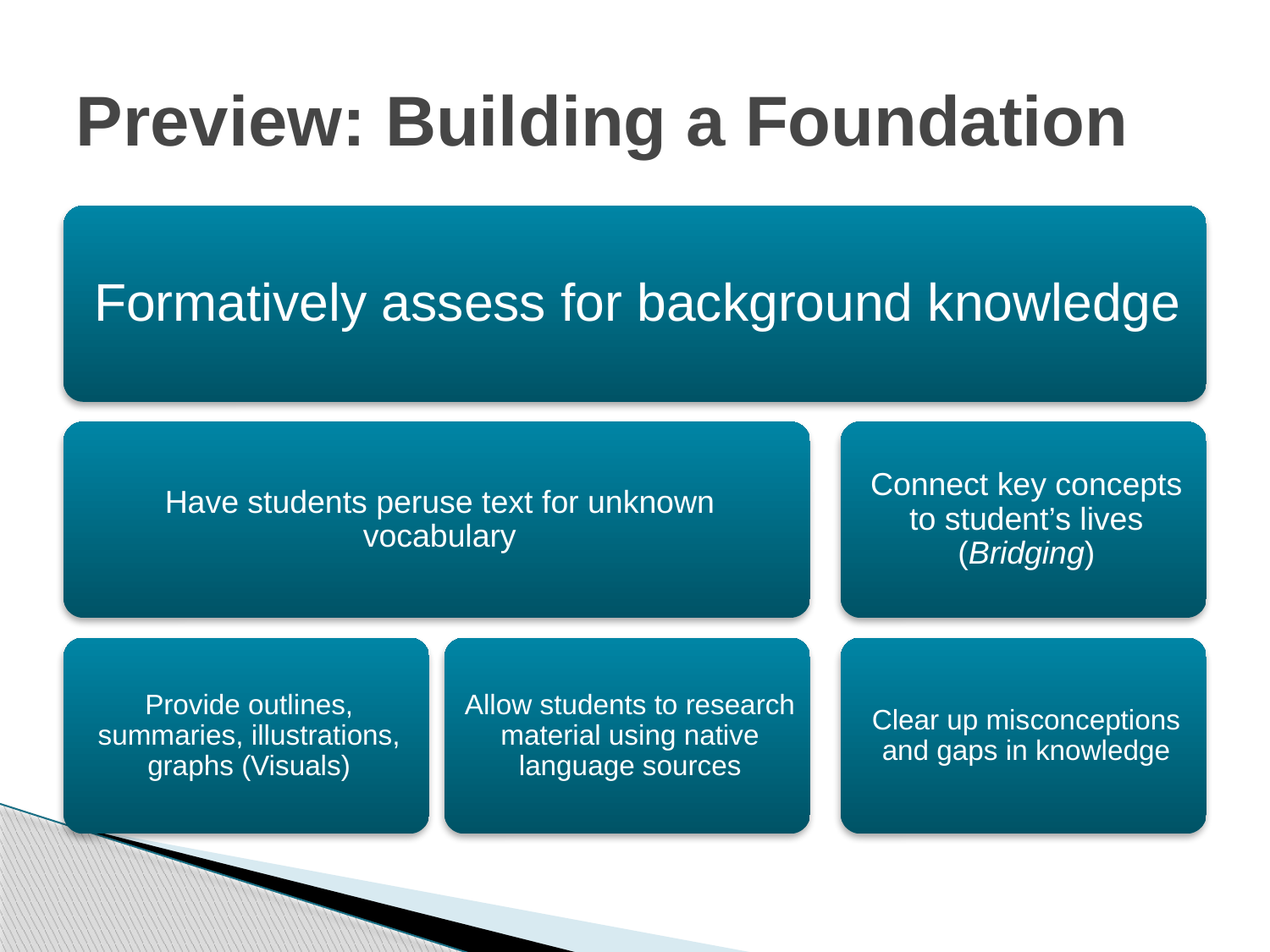

# Preview: Building a Foundation
Formatively assess for background knowledge
Have students peruse text for unknown vocabulary
Provide outlines, summaries, illustrations, graphs (Visuals)
Allow students to research material using native language sources
Connect key concepts to student’s lives (Bridging)
Clear up misconceptions and gaps in knowledge